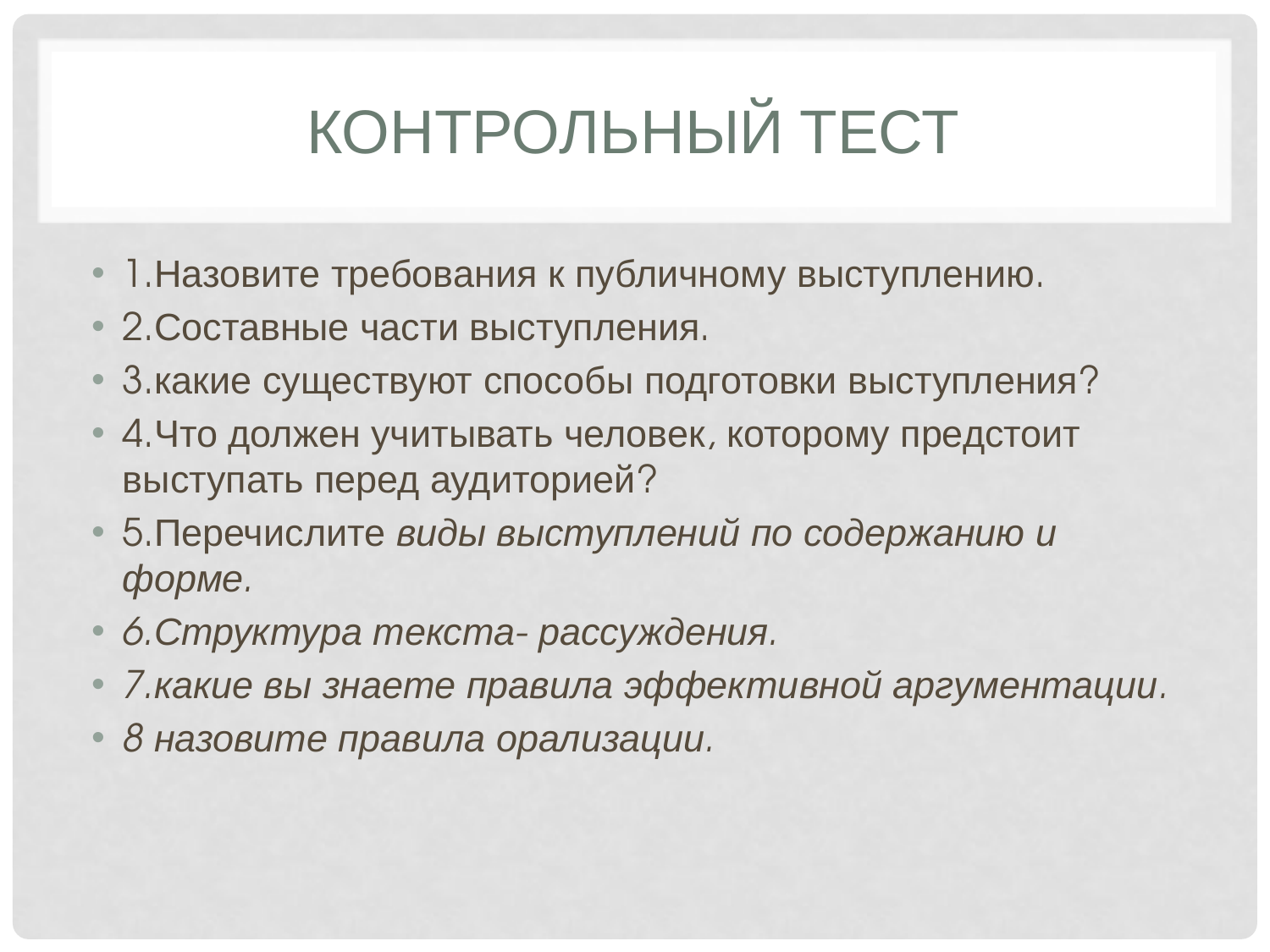

# Контрольный тест
1.Назовите требования к публичному выступлению.
2.Составные части выступления.
3.какие существуют способы подготовки выступления?
4.Что должен учитывать человек, которому предстоит выступать перед аудиторией?
5.Перечислите виды выступлений по содержанию и форме.
6.Структура текста- рассуждения.
7.какие вы знаете правила эффективной аргументации.
8 назовите правила орализации.